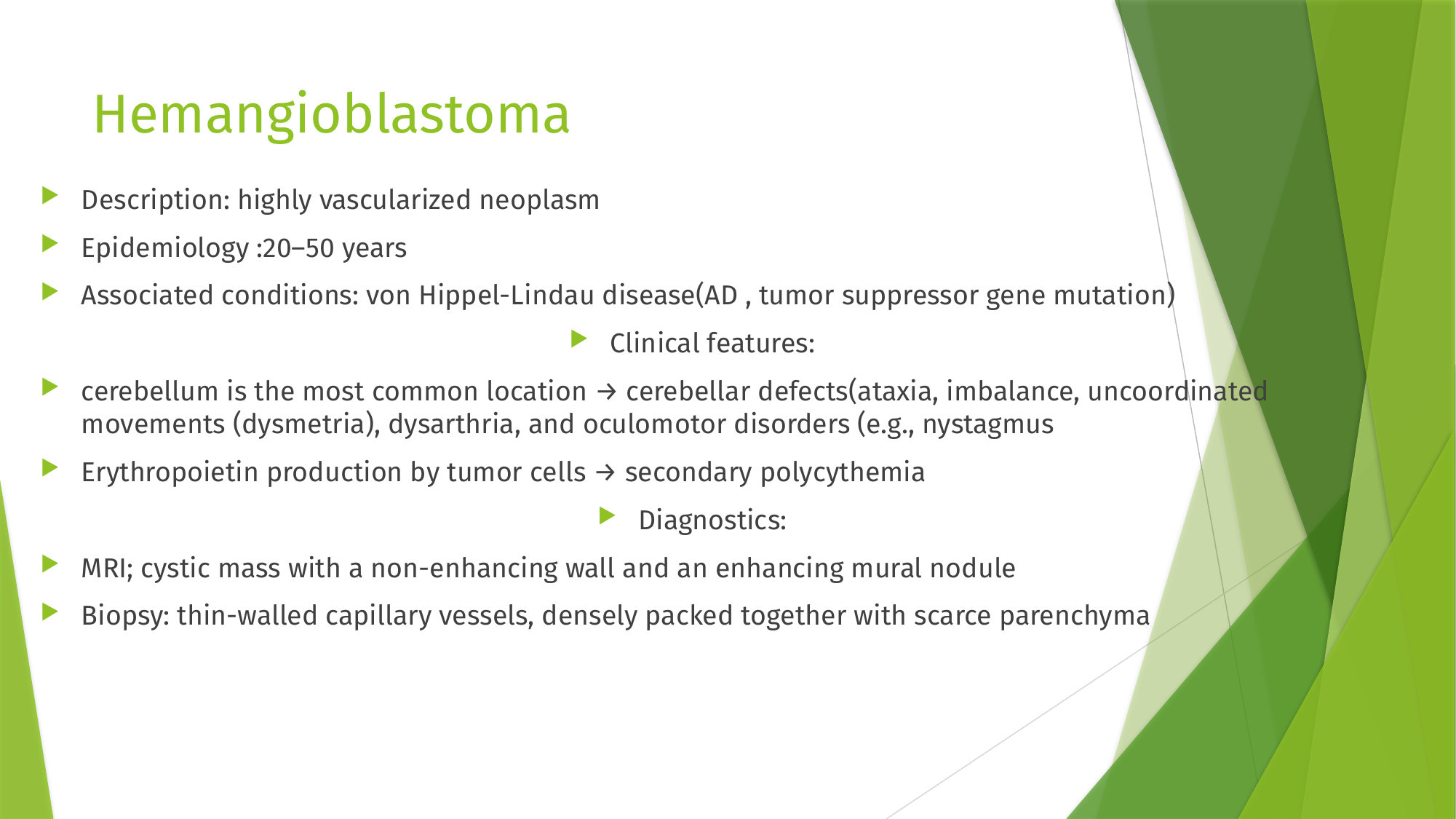

# Hemangioblastoma
Description: highly vascularized neoplasm
Epidemiology :20–50 years
Associated conditions: von Hippel-Lindau disease(AD , tumor suppressor gene mutation)
Clinical features:
cerebellum is the most common location → cerebellar defects(ataxia, imbalance, uncoordinated movements (dysmetria), dysarthria, and oculomotor disorders (e.g., nystagmus
Erythropoietin production by tumor cells → secondary polycythemia
Diagnostics:
MRI; cystic mass with a non-enhancing wall and an enhancing mural nodule
Biopsy: thin-walled capillary vessels, densely packed together with scarce parenchyma